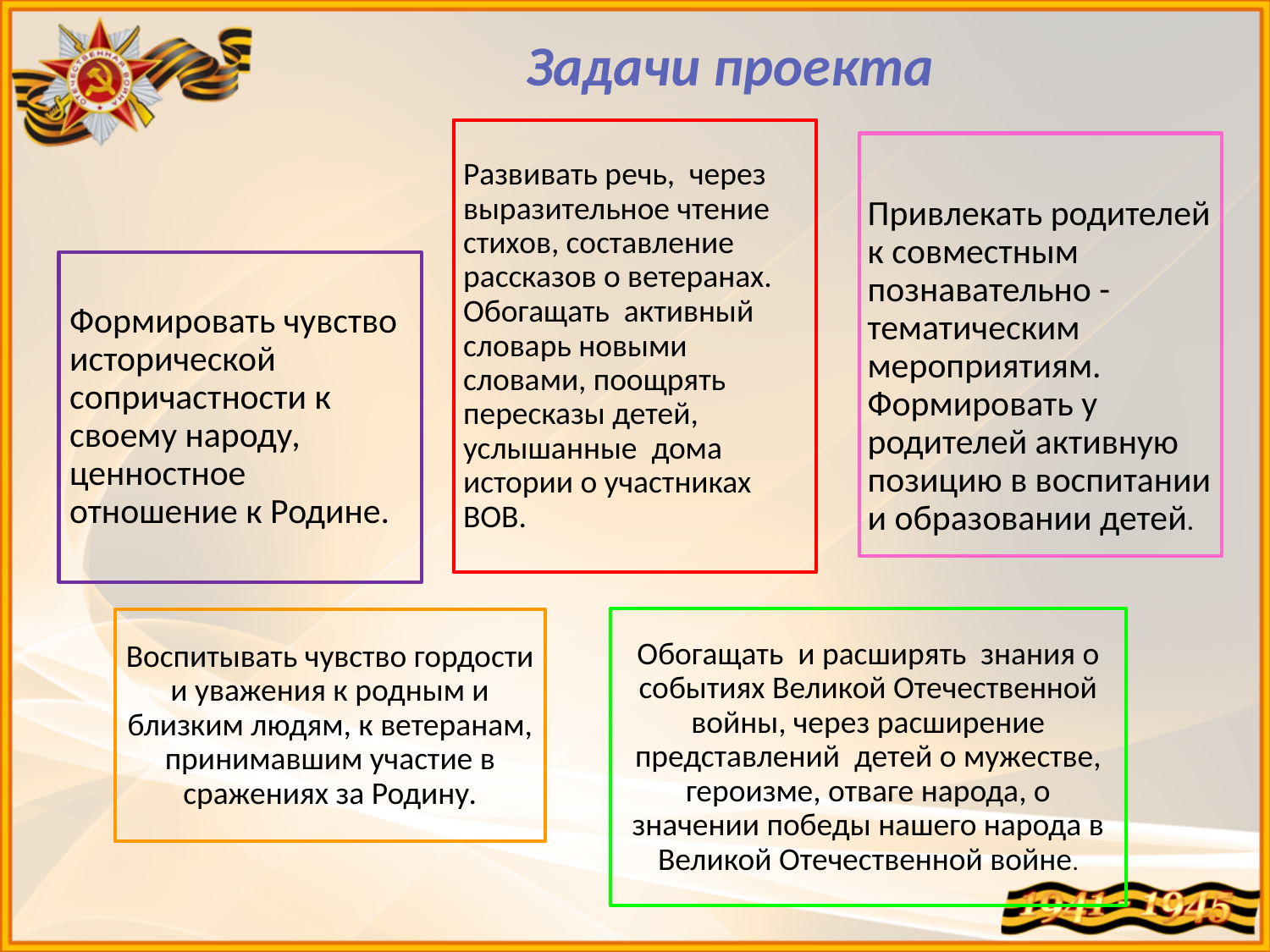

Задачи проекта
Формировать чувство исторической сопричастности к своему народу, ценностное отношение к Родине.
Развивать речь,  через выразительное чтение стихов, составление рассказов о ветеранах. Обогащать  активный словарь новыми словами, поощрять пересказы детей, услышанные  дома истории о участниках ВОВ.

Привлекать родителей к совместным познавательно - тематическим мероприятиям. Формировать у родителей активную позицию в воспитании и образовании детей.
Воспитывать чувство гордости и уважения к родным и близким людям, к ветеранам, принимавшим участие в сражениях за Родину.
Обогащать  и расширять  знания о событиях Великой Отечественной войны, через расширение представлений  детей о мужестве, героизме, отваге народа, о значении победы нашего народа в Великой Отечественной войне.